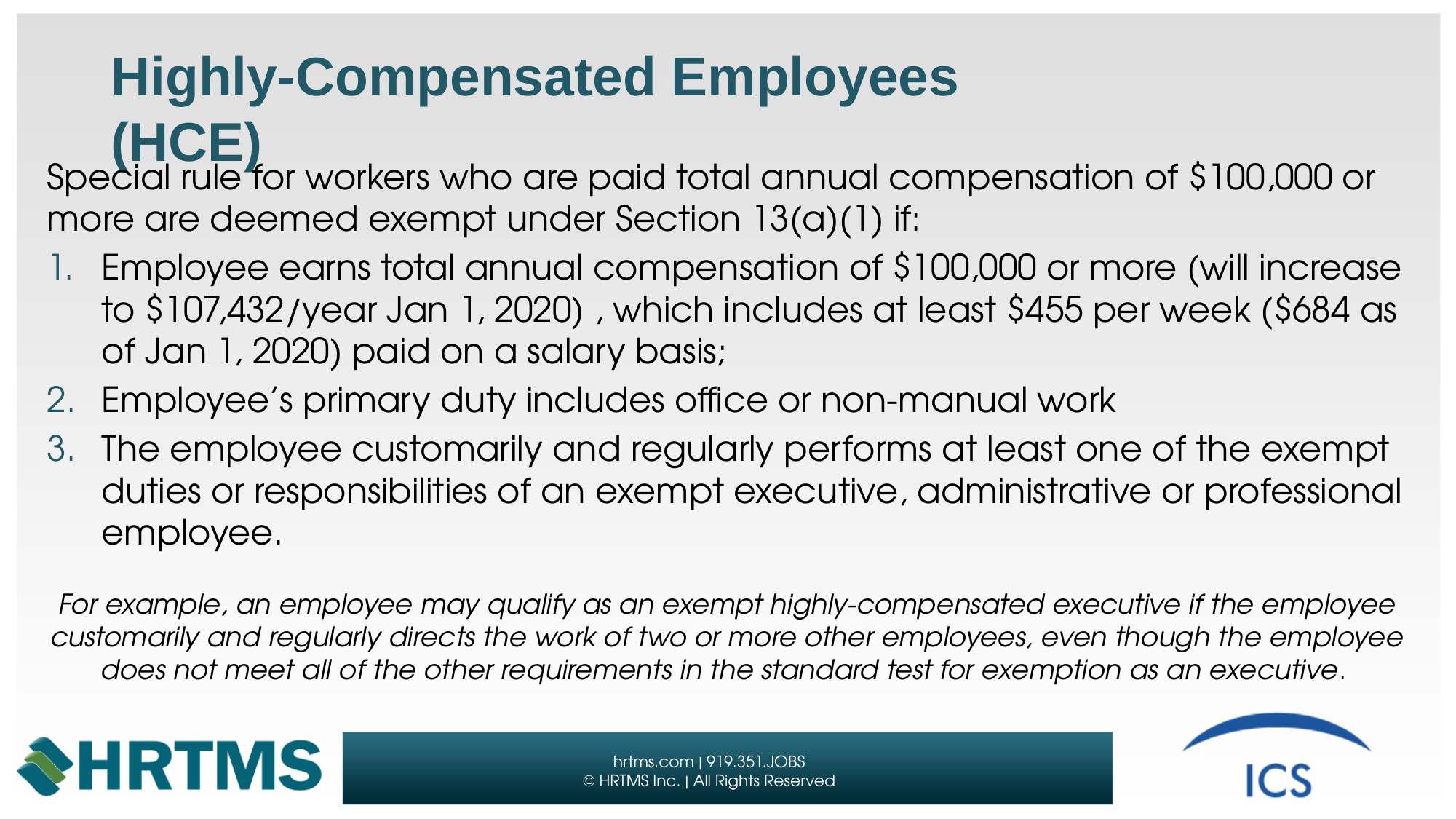

# Highly-Compensated Employees (HCE)
Special rule for workers who are paid total annual compensation of $100,000 or more are deemed exempt under Section 13(a)(1) if:
Employee earns total annual compensation of $100,000 or more (will increase to $107,432/year Jan 1, 2020) , which includes at least $455 per week ($684 as of Jan 1, 2020) paid on a salary basis;
Employee’s primary duty includes office or non-manual work
The employee customarily and regularly performs at least one of the exempt duties or responsibilities of an exempt executive, administrative or professional employee.

For example, an employee may qualify as an exempt highly-compensated executive if the employee customarily and regularly directs the work of two or more other employees, even though the employee does not meet all of the other requirements in the standard test for exemption as an executive.